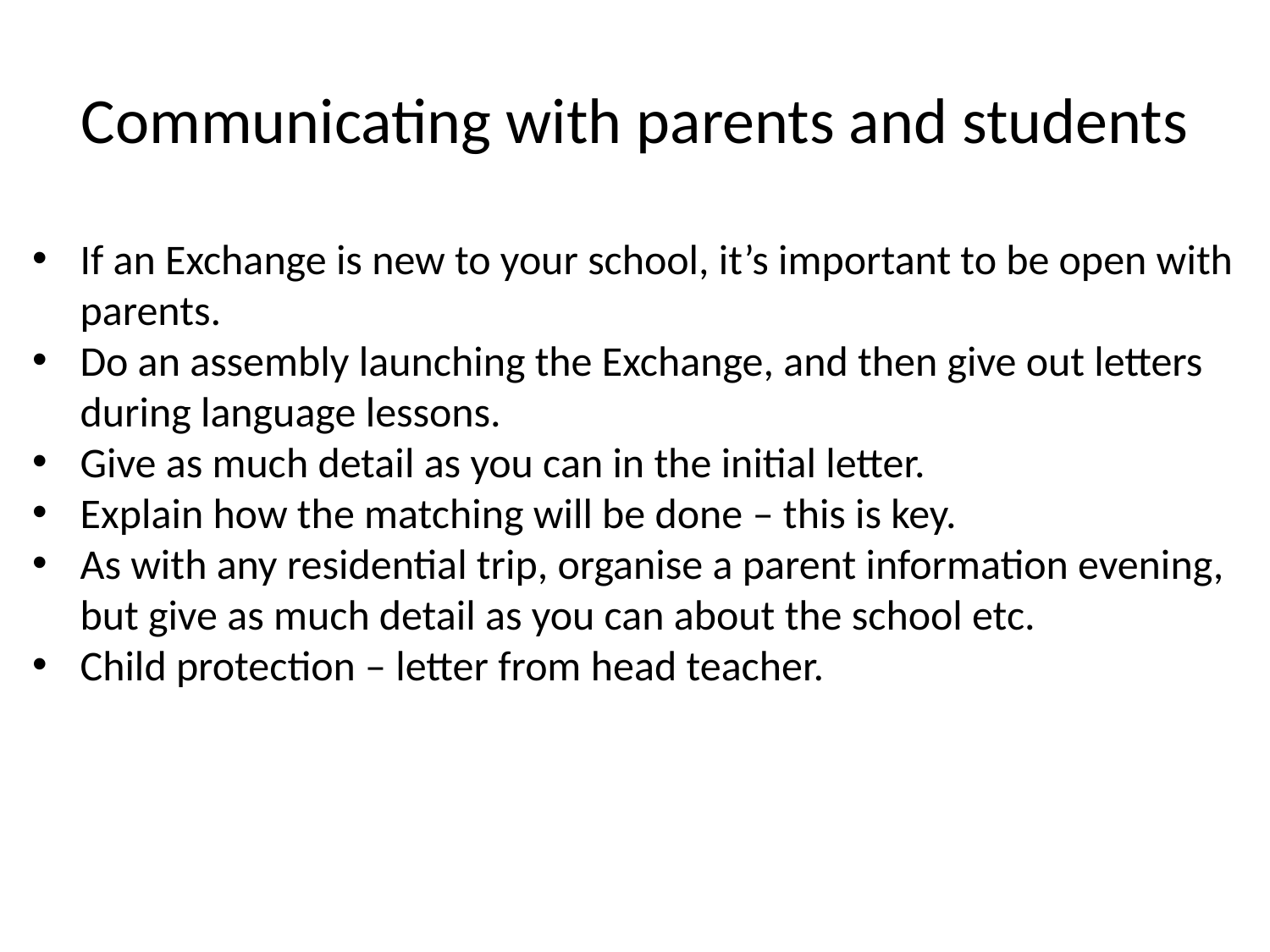

# Communicating with parents and students
If an Exchange is new to your school, it’s important to be open with parents.
Do an assembly launching the Exchange, and then give out letters during language lessons.
Give as much detail as you can in the initial letter.
Explain how the matching will be done – this is key.
As with any residential trip, organise a parent information evening, but give as much detail as you can about the school etc.
Child protection – letter from head teacher.